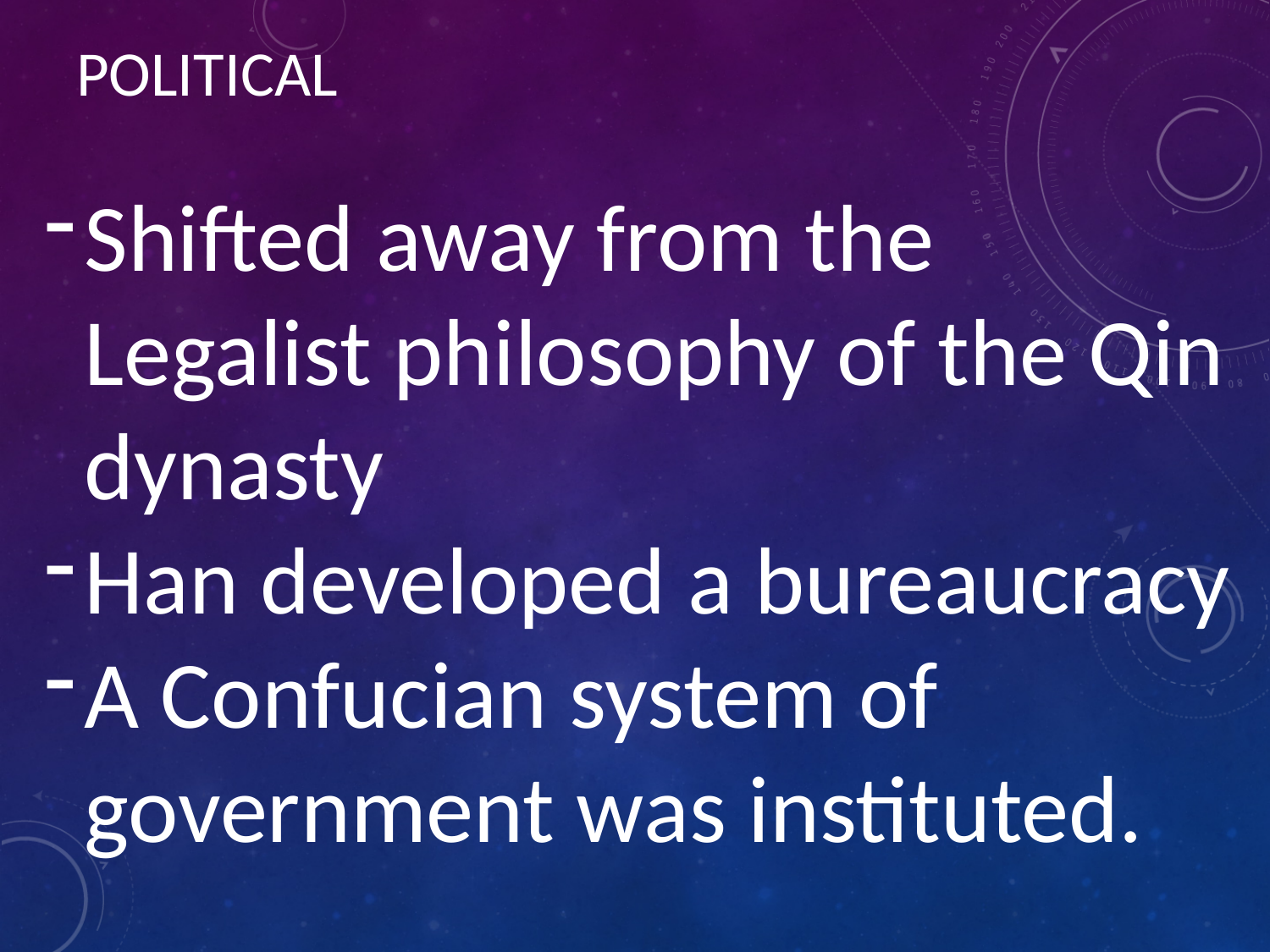

# Political
Shifted away from the Legalist philosophy of the Qin dynasty
Han developed a bureaucracy
A Confucian system of government was instituted.